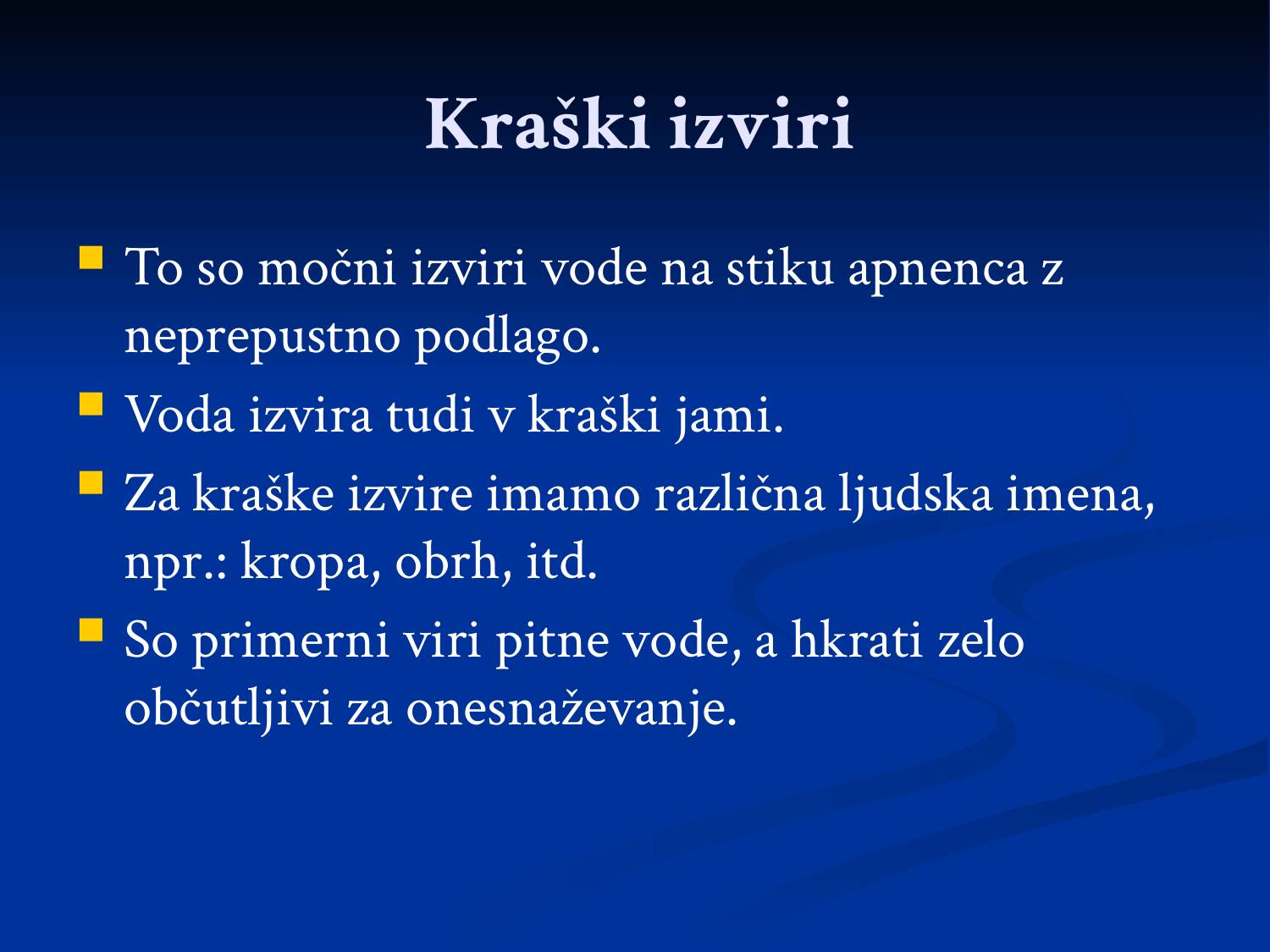

# Kraški izviri
To so močni izviri vode na stiku apnenca z neprepustno podlago.
Voda izvira tudi v kraški jami.
Za kraške izvire imamo različna ljudska imena, npr.: kropa, obrh, itd.
So primerni viri pitne vode, a hkrati zelo občutljivi za onesnaževanje.